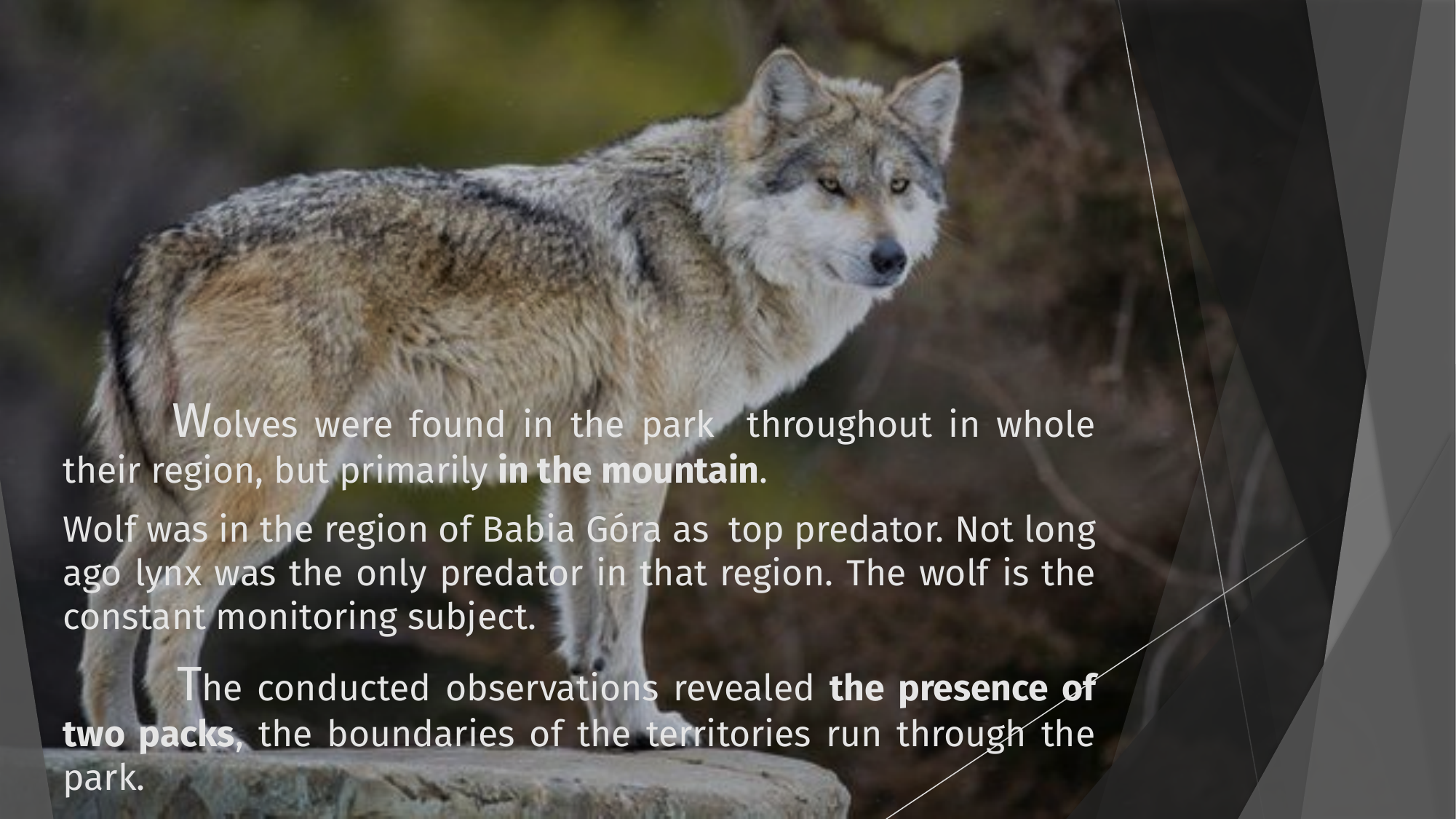

Wolves were found in the park  throughout in whole their region, but primarily in the mountain.
Wolf was in the region of Babia Góra as  top predator. Not long ago lynx was the only predator in that region. The wolf is the constant monitoring subject.
 	The conducted observations revealed the presence of two packs, the boundaries of the territories run through the park.